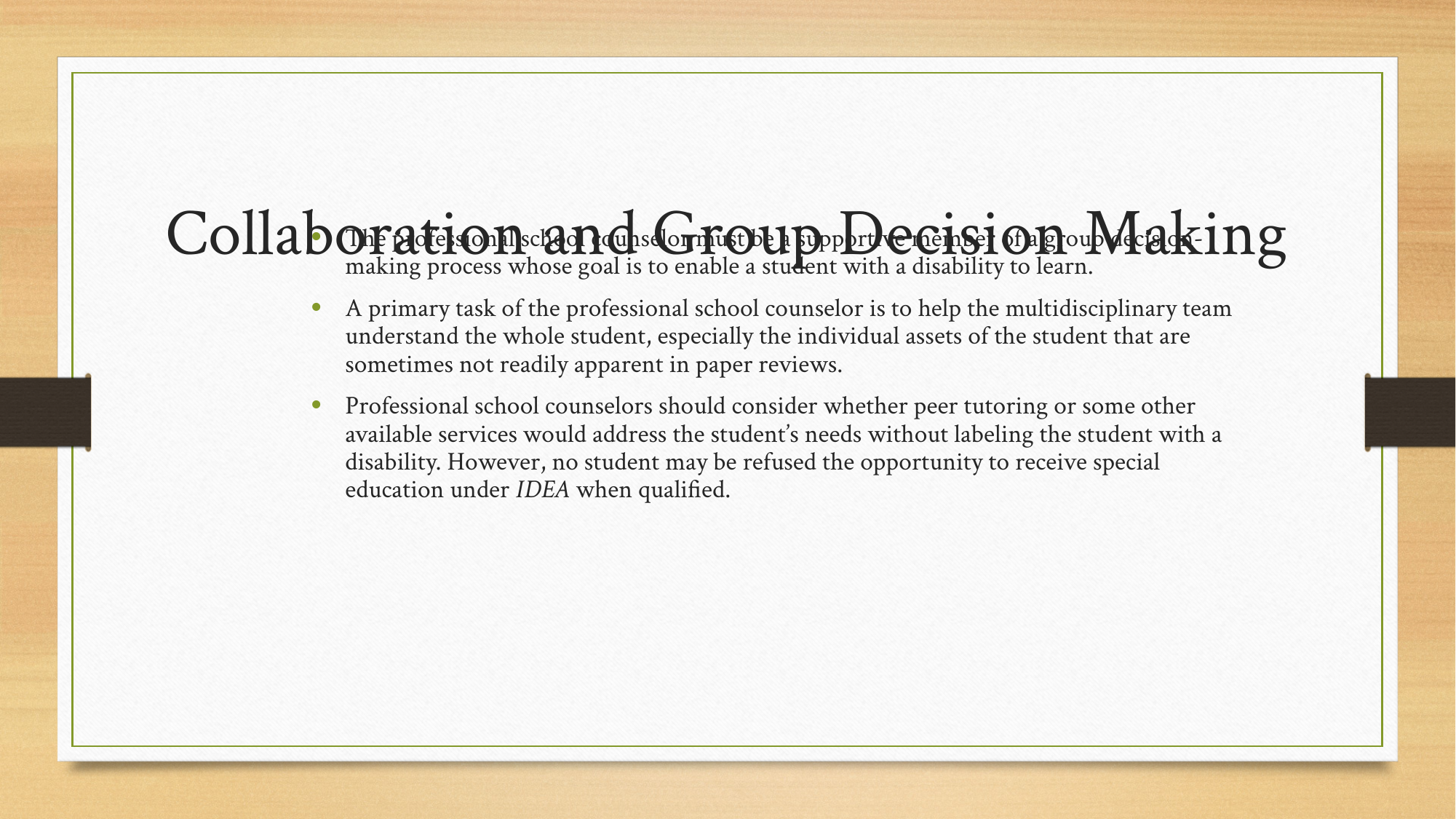

Collaboration and Group Decision Making
The professional school counselor must be a supportive member of a group decision-making process whose goal is to enable a student with a disability to learn.
A primary task of the professional school counselor is to help the multidisciplinary team understand the whole student, especially the individual assets of the student that are sometimes not readily apparent in paper reviews.
Professional school counselors should consider whether peer tutoring or some other available services would address the student’s needs without labeling the student with a disability. However, no student may be refused the opportunity to receive special education under IDEA when qualified.